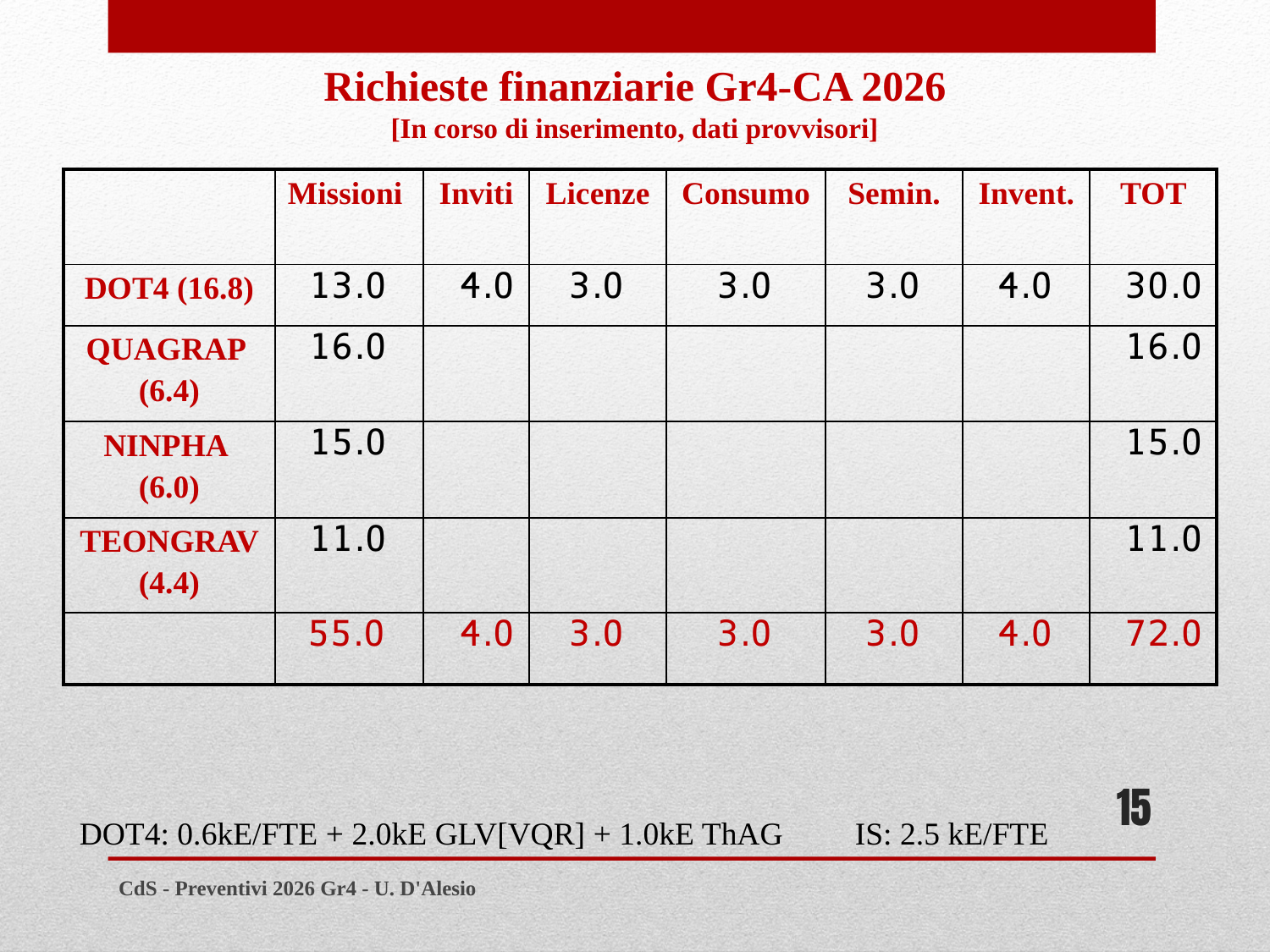

Richieste finanziarie Gr4-CA 2026
[In corso di inserimento, dati provvisori]
|  | Missioni | Inviti | Licenze | Consumo | Semin. | Invent. | TOT |
| --- | --- | --- | --- | --- | --- | --- | --- |
| DOT4 (16.8) | 13.0 | 4.0 | 3.0 | 3.0 | 3.0 | 4.0 | 30.0 |
| QUAGRAP (6.4) | 16.0 |  |  |  |  |  | 16.0 |
| NINPHA (6.0) | 15.0 |  |  |  |  |  | 15.0 |
| TEONGRAV (4.4) | 11.0 |  |  |  |  |  | 11.0 |
|  | 55.0 | 4.0 | 3.0 | 3.0 | 3.0 | 4.0 | 72.0 |
15
DOT4: 0.6kE/FTE + 2.0kE GLV[VQR] + 1.0kE ThAG         IS: 2.5 kE/FTE
CdS - Preventivi 2026 Gr4 - U. D'Alesio